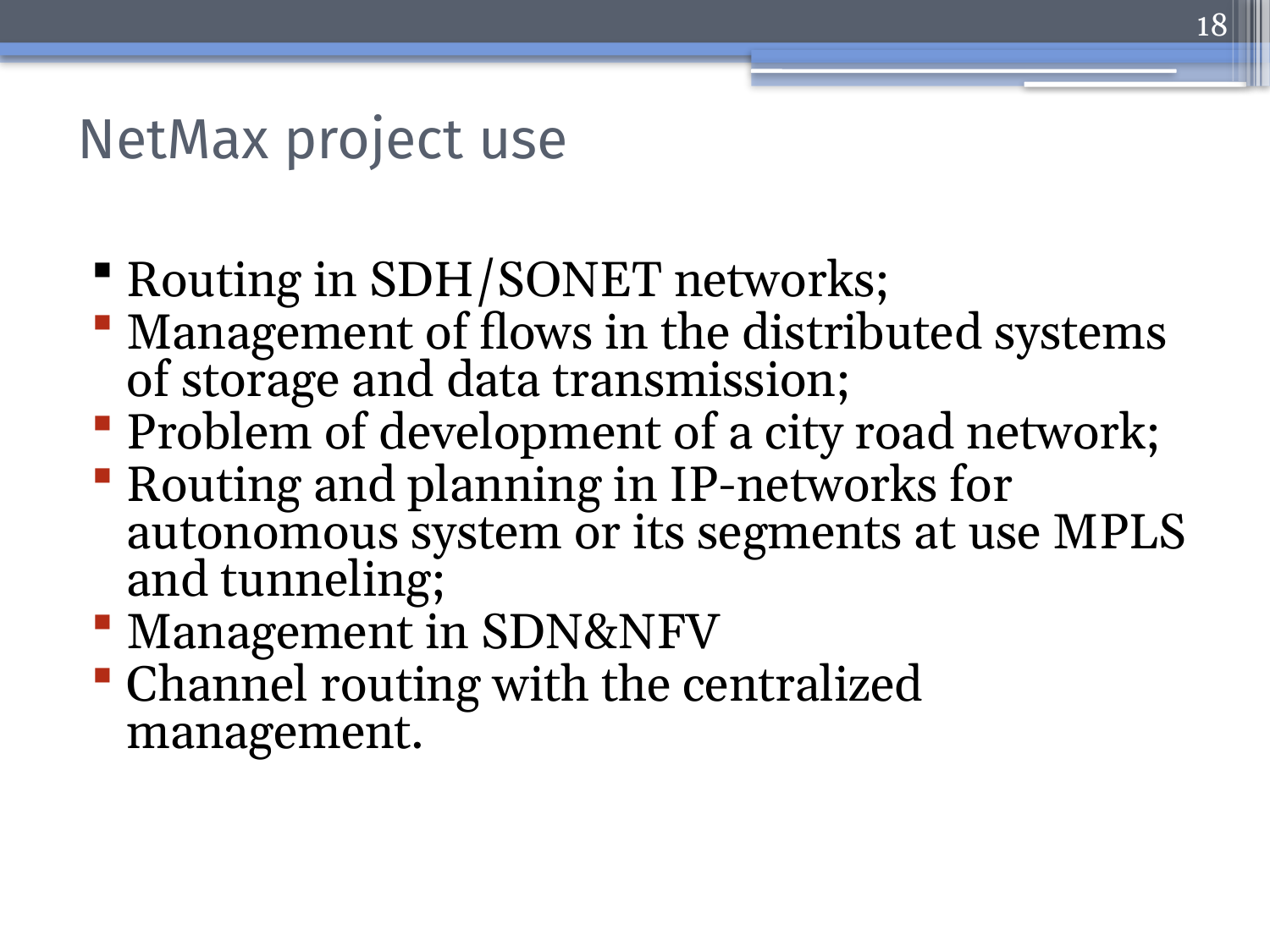

18
# NetMax project use

Routing in SDH/SONET networks;
Management of flows in the distributed systems of storage and data transmission;
Problem of development of a city road network;
Routing and planning in IP-networks for autonomous system or its segments at use MPLS and tunneling;
Management in SDN&NFV
Channel routing with the centralized management.